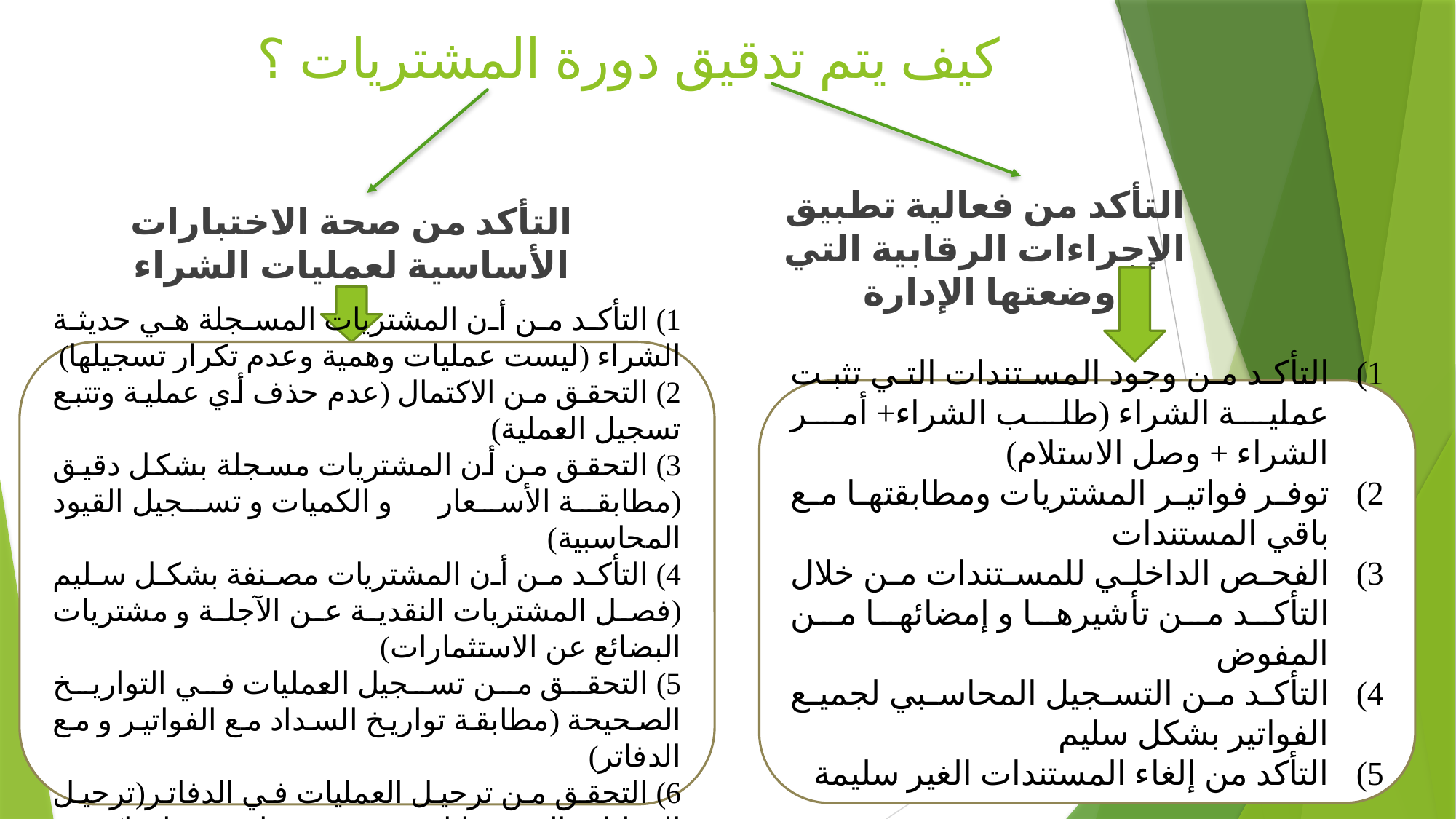

# كيف يتم تدقيق دورة المشتريات ؟
التأكد من فعالية تطبيق الإجراءات الرقابية التي وضعتها الإدارة
التأكد من صحة الاختبارات الأساسية لعمليات الشراء

1) التأكد من أن المشتريات المسجلة هي حديثة الشراء (ليست عمليات وهمية وعدم تكرار تسجيلها)
2) التحقق من الاكتمال (عدم حذف أي عملية وتتبع تسجيل العملية)
3) التحقق من أن المشتريات مسجلة بشكل دقيق (مطابقة الأسعار      و الكميات و تسجيل القيود المحاسبية)
4) التأكد من أن المشتريات مصنفة بشكل سليم (فصل المشتريات النقدية عن الآجلة و مشتريات البضائع عن الاستثمارات)
5) التحقق من تسجيل العمليات في التواريخ الصحيحة (مطابقة تواريخ السداد مع الفواتير و مع الدفاتر)
6) التحقق من ترحيل العمليات في الدفاتر(ترحيل العمليات الى حسابات صحيحة ومتابعة سدادها)
التأكد من وجود المستندات التي تثبت عملية الشراء (طلب الشراء+ أمر الشراء + وصل الاستلام)
توفر فواتير المشتريات ومطابقتها مع باقي المستندات
الفحص الداخلي للمستندات من خلال التأكد من تأشيرها و إمضائها من المفوض
التأكد من التسجيل المحاسبي لجميع الفواتير بشكل سليم
التأكد من إلغاء المستندات الغير سليمة